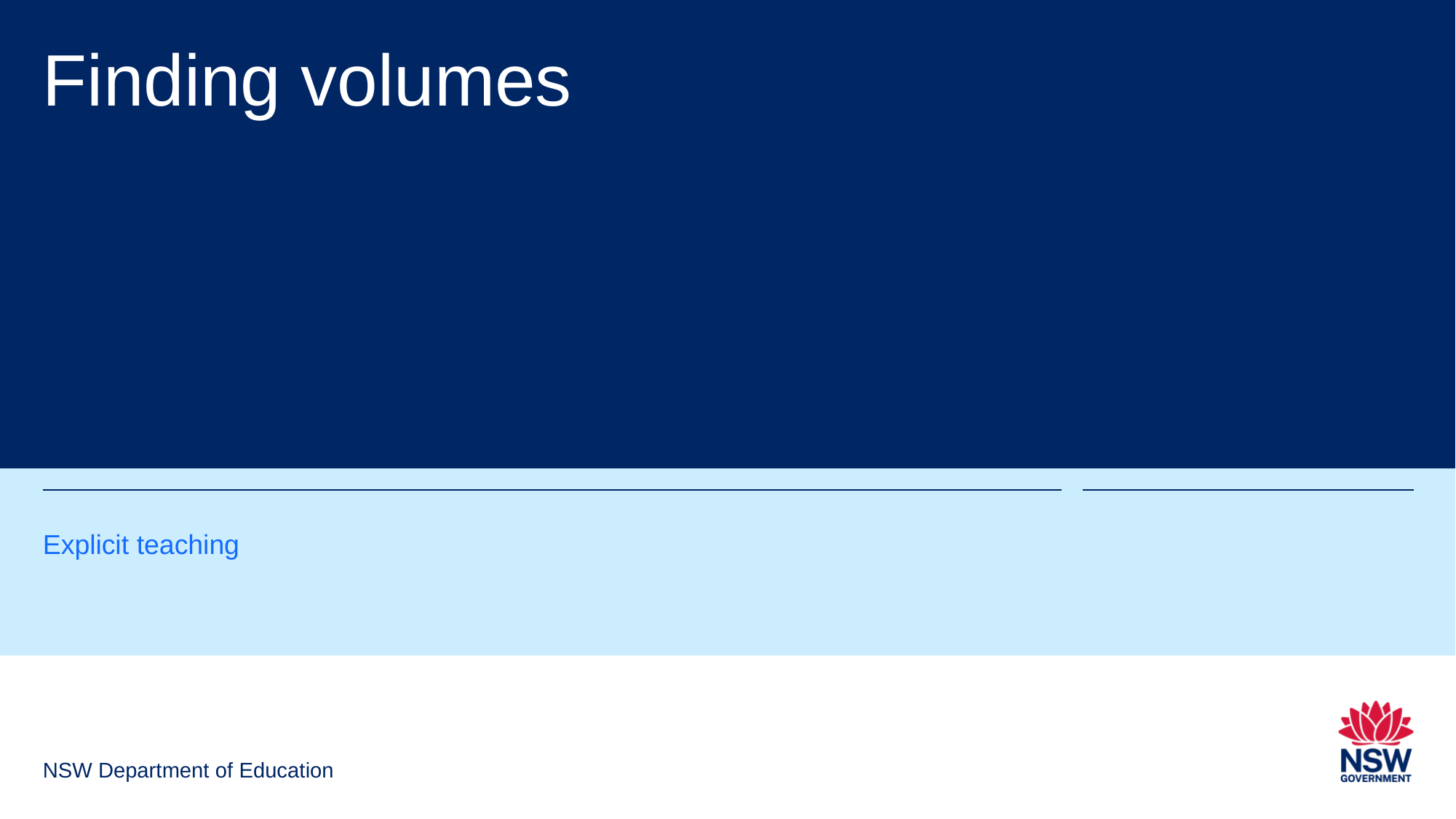

# Finding volumes
Explicit teaching

NSW Department of Education